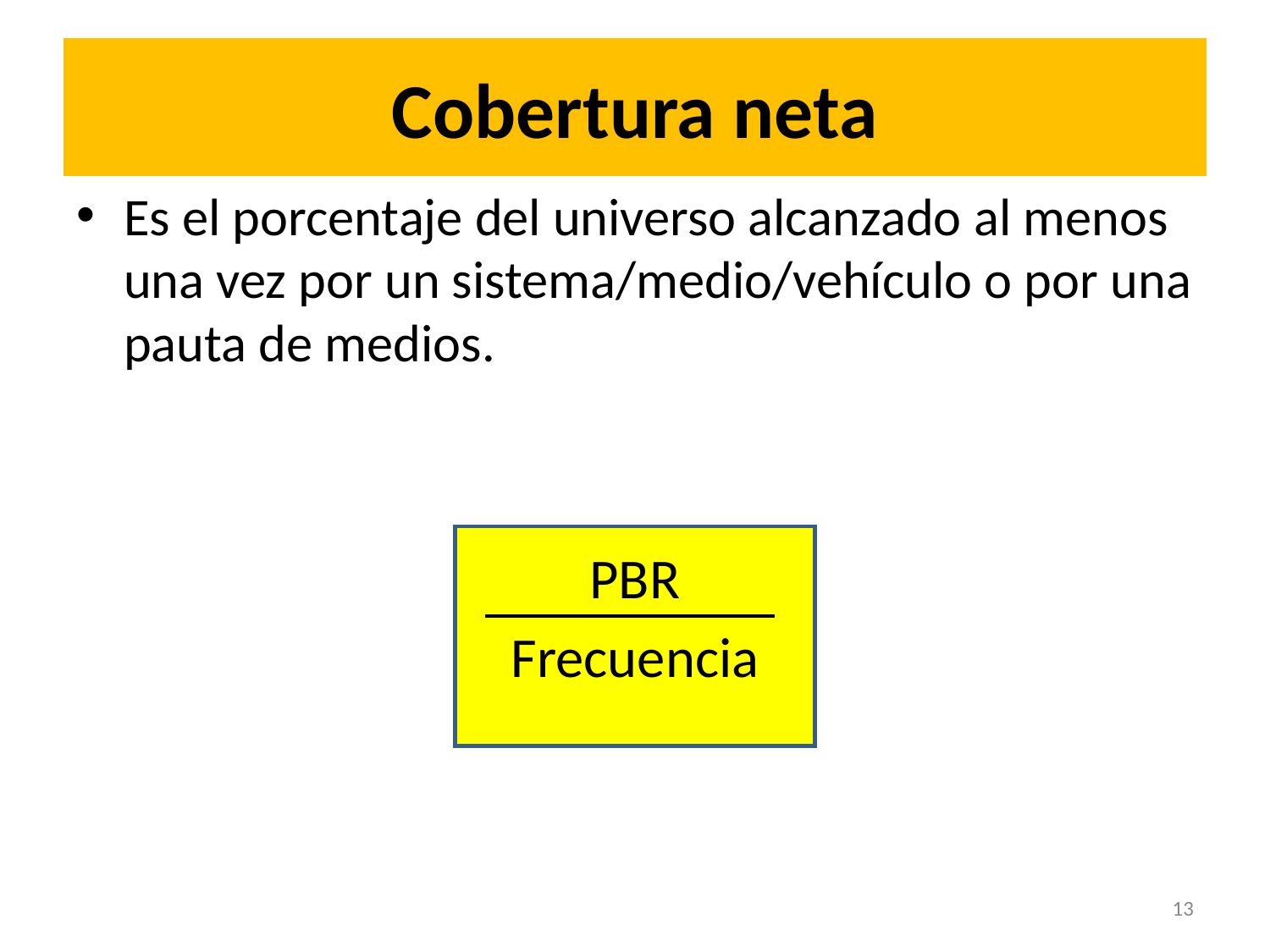

# Cobertura neta
Es el porcentaje del universo alcanzado al menos una vez por un sistema/medio/vehículo o por una pauta de medios.

PBR
Frecuencia

13